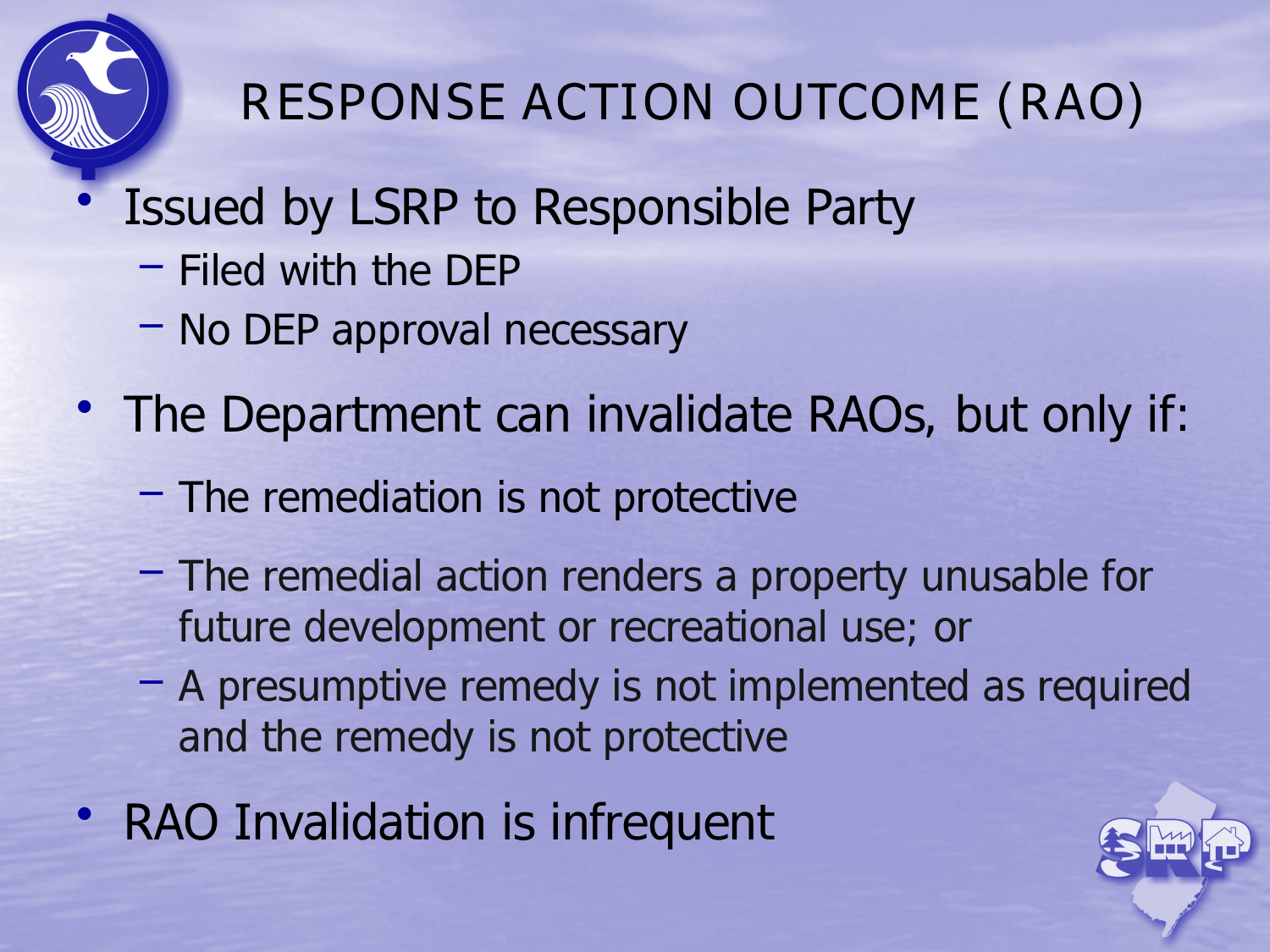

# RESPONSE ACTION OUTCOME (RAO)
Issued by LSRP to Responsible Party
Filed with the DEP
No DEP approval necessary

The Department can invalidate RAOs, but only if:

The remediation is not protective

The remedial action renders a property unusable for future development or recreational use; or
A presumptive remedy is not implemented as required and the remedy is not protective

RAO Invalidation is infrequent